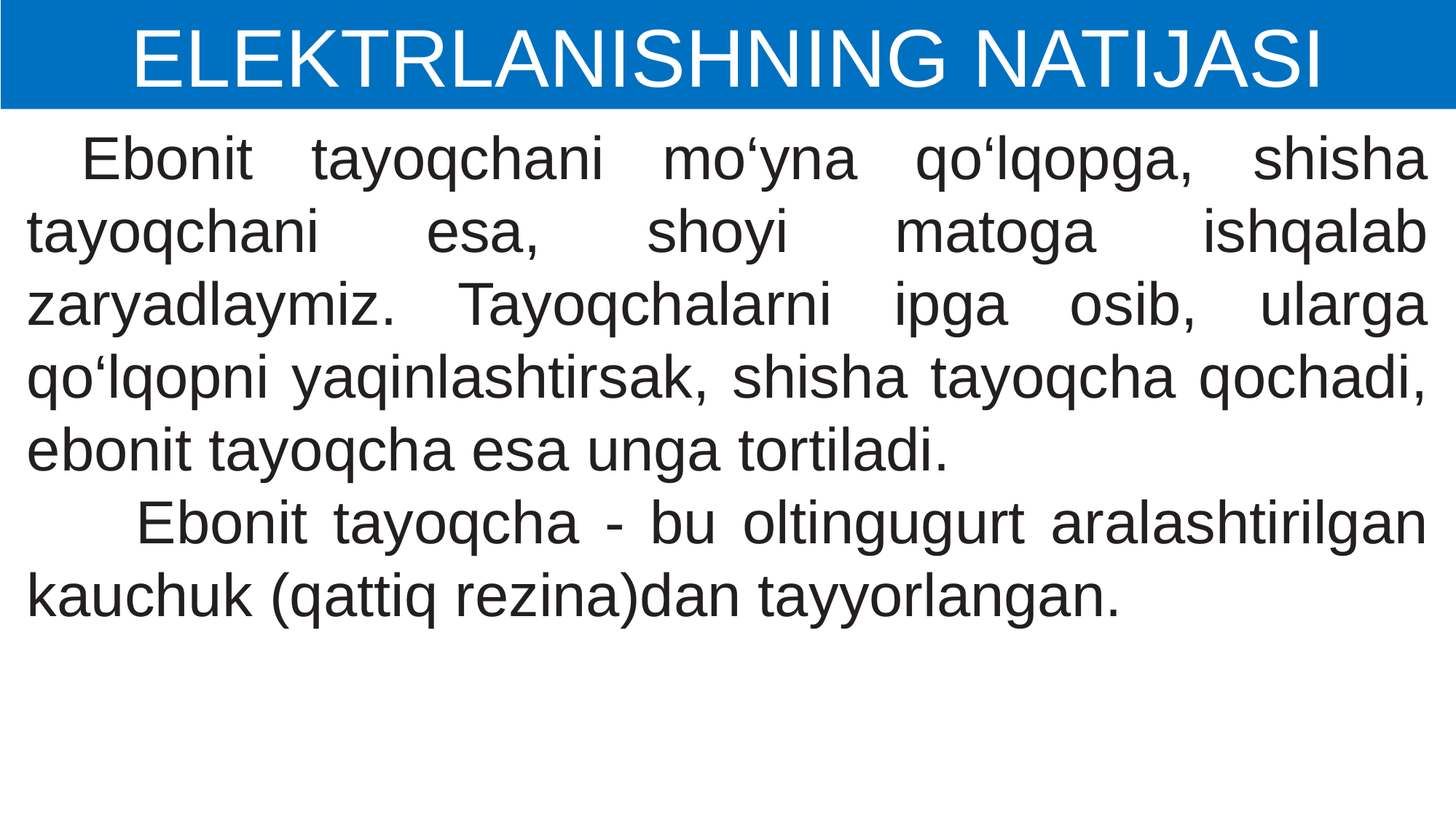

ELEKTRLANISHNING NATIJASI
Ebonit tayoqchani mo‘yna qo‘lqopga, shisha tayoqchani esa, shoyi matoga ishqalab zaryadlaymiz. Tayoqchalarni ipga osib, ularga qo‘lqopni yaqinlashtirsak, shisha tayoqcha qochadi, ebonit tayoqcha esa unga tortiladi.
	Ebonit tayoqcha - bu oltingugurt aralashtirilgan kauchuk (qattiq rezina)dan tayyorlangan.